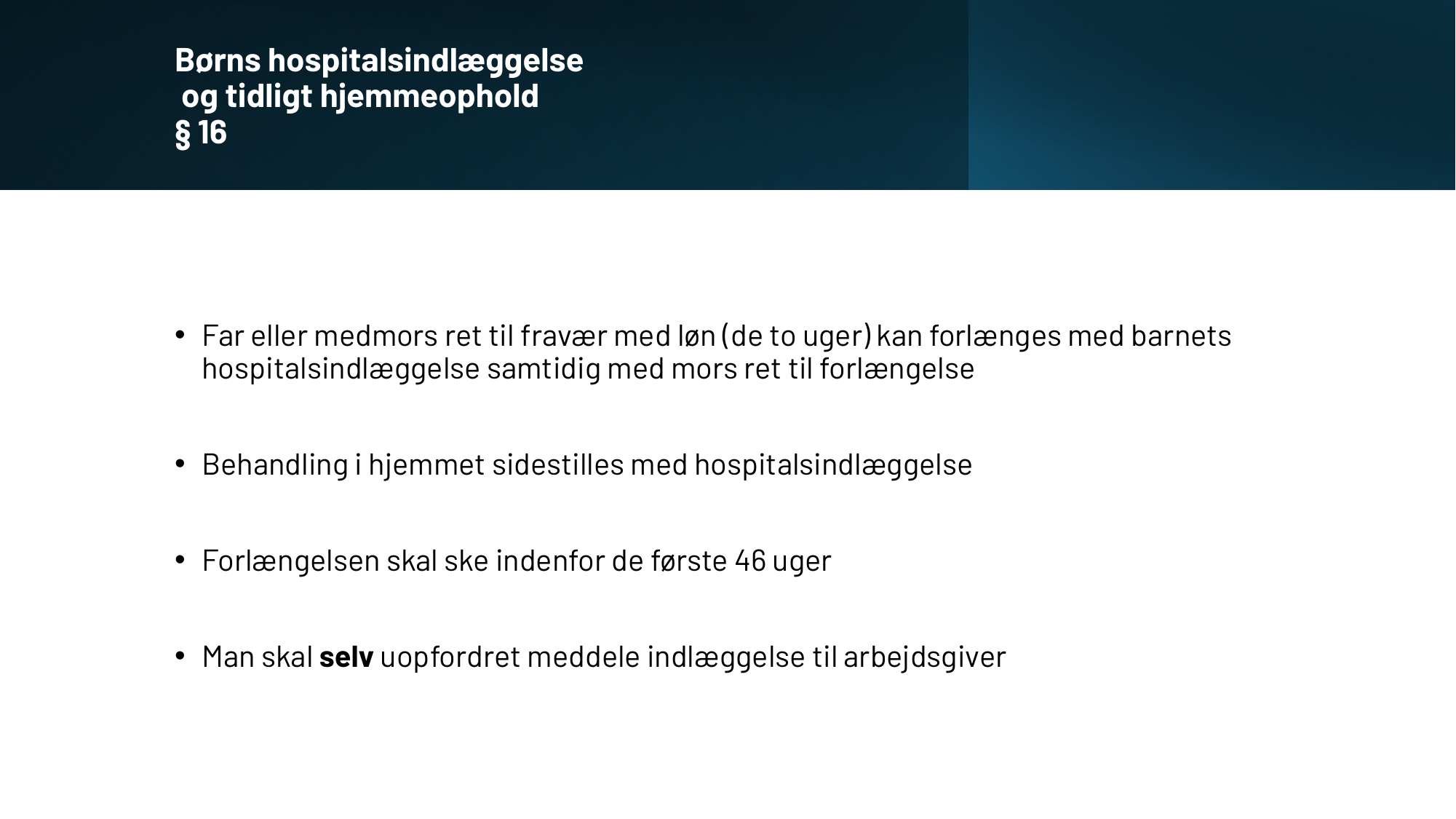

# Børns hospitalsindlæggelse og tidligt hjemmeophold § 16
Far eller medmors ret til fravær med løn (de to uger) kan forlænges med barnets hospitalsindlæggelse samtidig med mors ret til forlængelse

Behandling i hjemmet sidestilles med hospitalsindlæggelse

Forlængelsen skal ske indenfor de første 46 uger

Man skal selv uopfordret meddele indlæggelse til arbejdsgiver
FOA-WIFI: Farfartil4